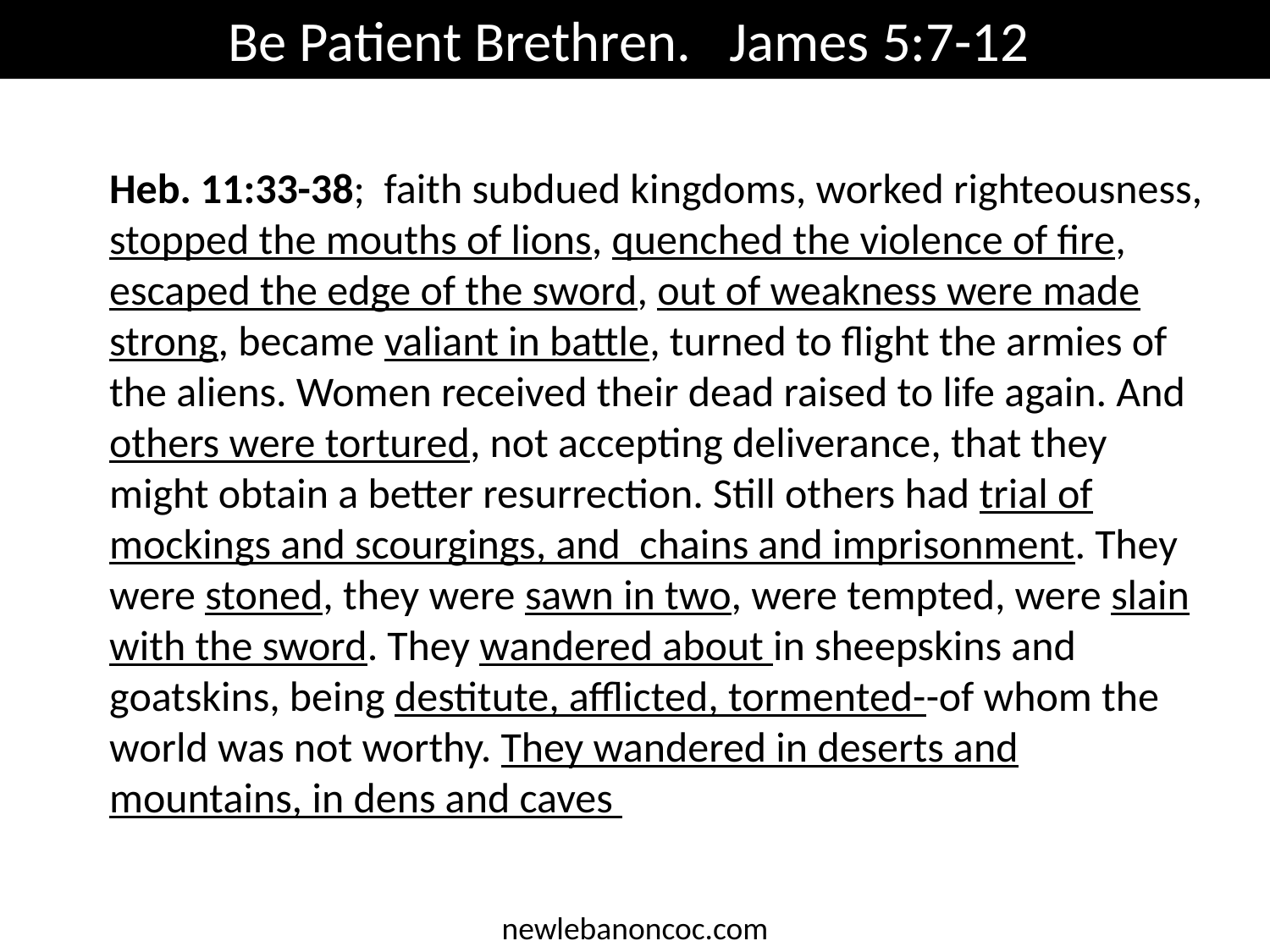

Be Patient Brethren.   James 5:7-12
Heb. 11:33-38;  faith subdued kingdoms, worked righteousness, stopped the mouths of lions, quenched the violence of fire, escaped the edge of the sword, out of weakness were made strong, became valiant in battle, turned to flight the armies of the aliens. Women received their dead raised to life again. And others were tortured, not accepting deliverance, that they might obtain a better resurrection. Still others had trial of mockings and scourgings, and  chains and imprisonment. They were stoned, they were sawn in two, were tempted, were slain with the sword. They wandered about in sheepskins and goatskins, being destitute, afflicted, tormented--of whom the world was not worthy. They wandered in deserts and mountains, in dens and caves
newlebanoncoc.com